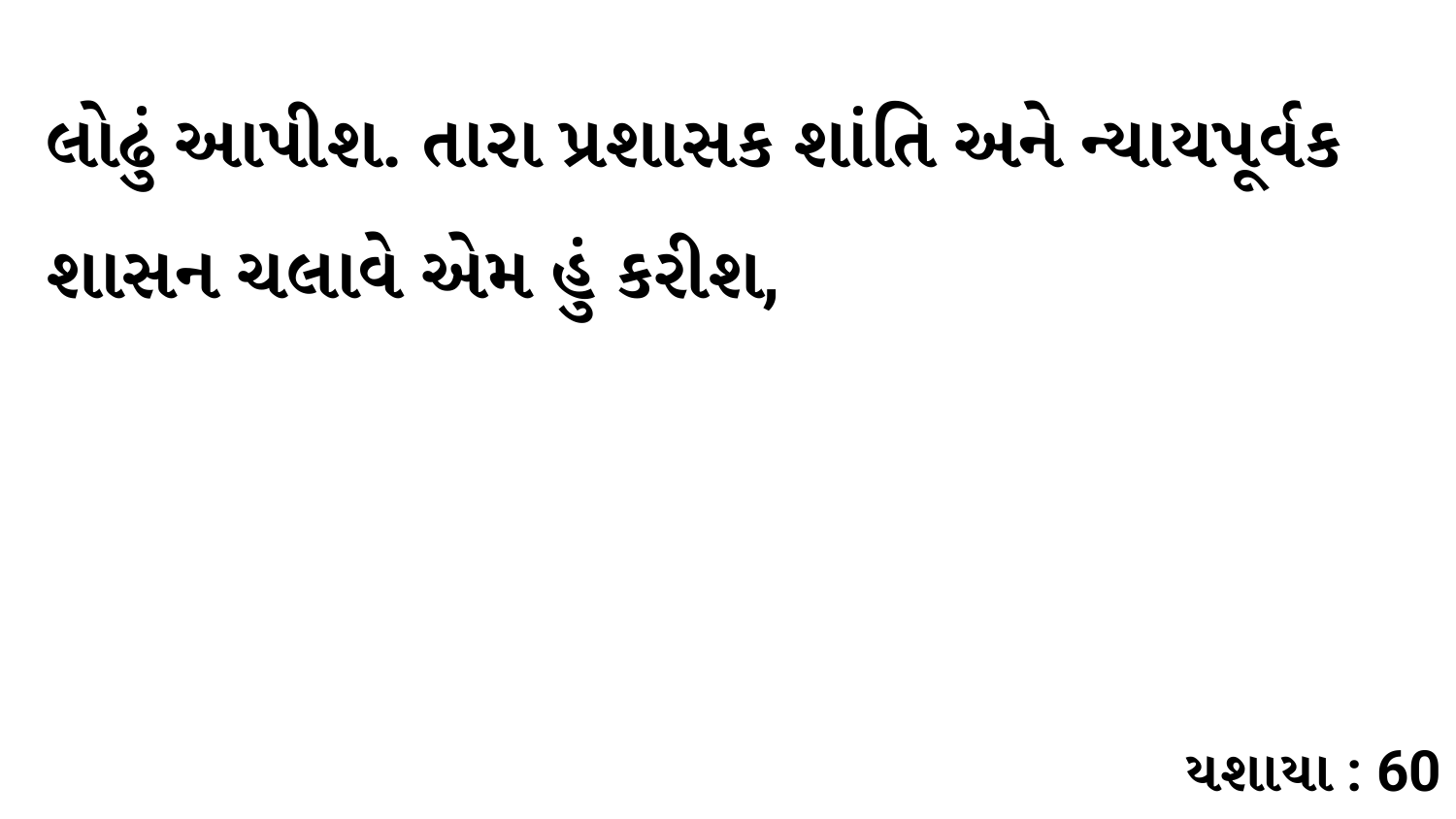

લોઢું આપીશ. તારા પ્રશાસક શાંતિ અને ન્યાયપૂર્વક શાસન ચલાવે એમ હું કરીશ,
યશાયા : 60